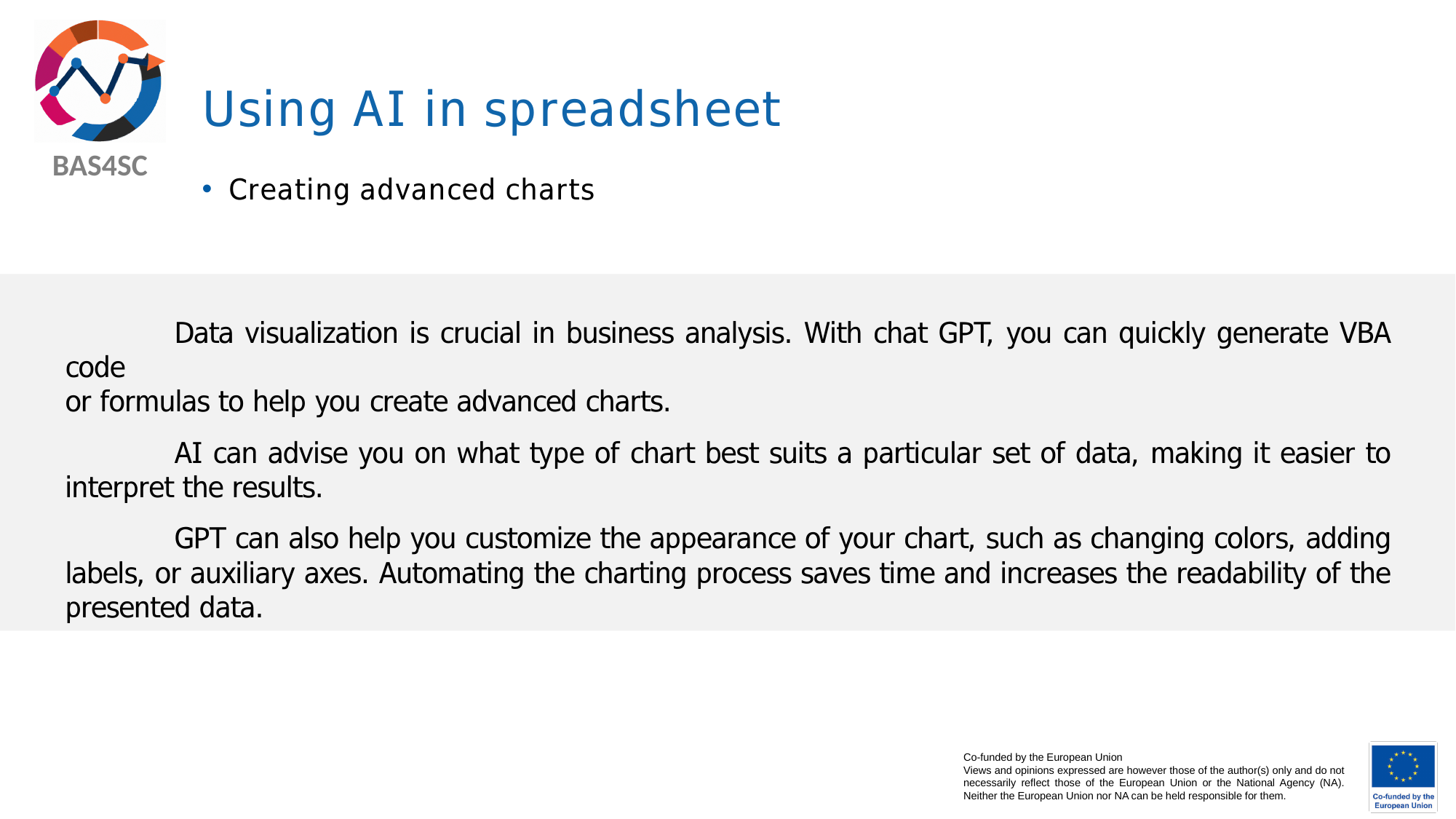

# Using AI in spreadsheet
Creating advanced charts

	Data visualization is crucial in business analysis. With chat GPT, you can quickly generate VBA code
or formulas to help you create advanced charts.
	AI can advise you on what type of chart best suits a particular set of data, making it easier to interpret the results.
	GPT can also help you customize the appearance of your chart, such as changing colors, adding labels, or auxiliary axes. Automating the charting process saves time and increases the readability of the presented data.